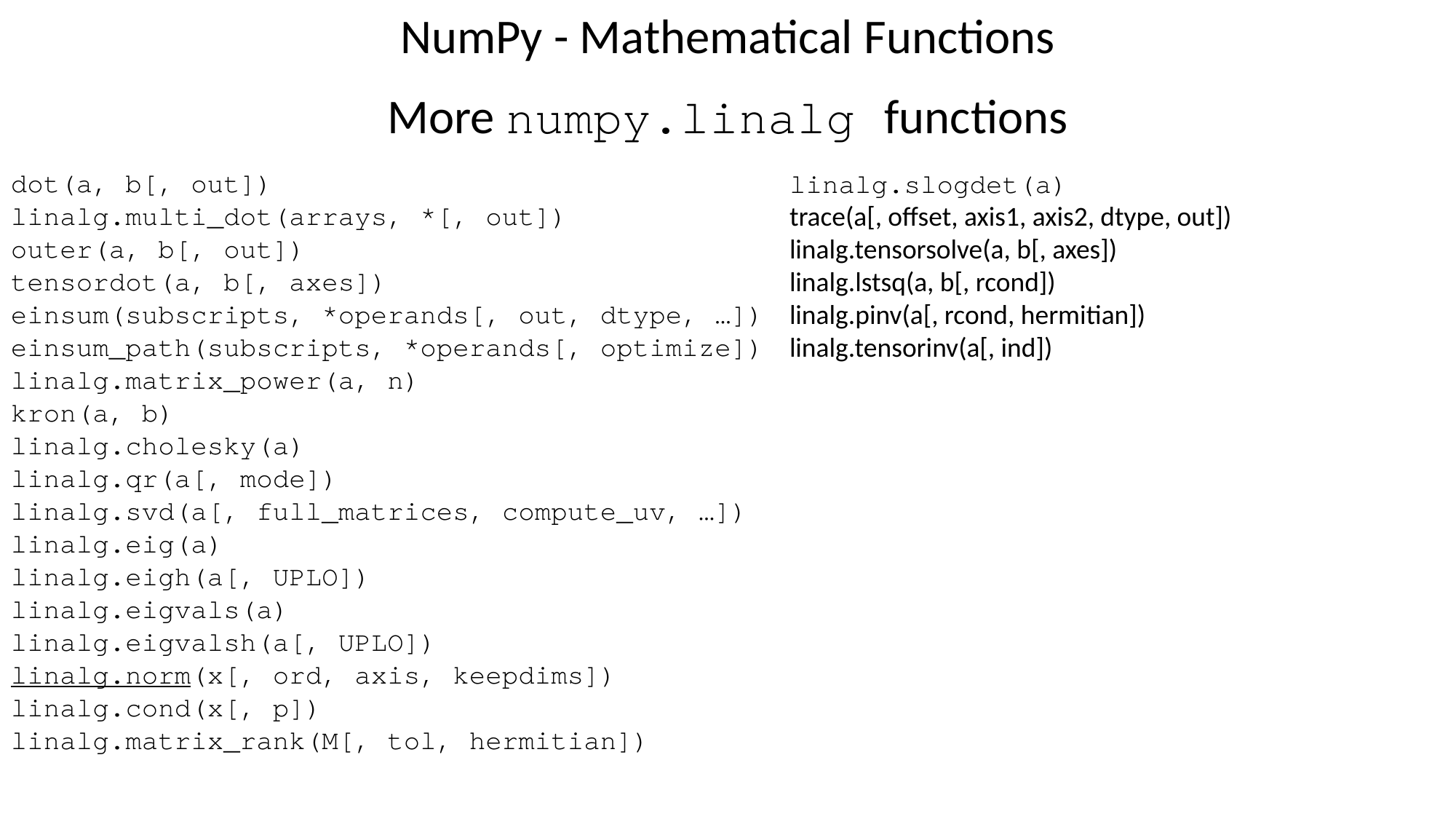

NumPy - Mathematical Functions

More numpy.linalg functions

dot(a, b[, out])
linalg.multi_dot(arrays, *[, out])
outer(a, b[, out])
tensordot(a, b[, axes])
einsum(subscripts, *operands[, out, dtype, …])
einsum_path(subscripts, *operands[, optimize])
linalg.matrix_power(a, n)
kron(a, b)
linalg.cholesky(a)
linalg.qr(a[, mode])
linalg.svd(a[, full_matrices, compute_uv, …])
linalg.eig(a)
linalg.eigh(a[, UPLO])
linalg.eigvals(a)
linalg.eigvalsh(a[, UPLO])
linalg.norm(x[, ord, axis, keepdims])
linalg.cond(x[, p])
linalg.matrix_rank(M[, tol, hermitian])
linalg.slogdet(a)
trace(a[, offset, axis1, axis2, dtype, out])
linalg.tensorsolve(a, b[, axes])
linalg.lstsq(a, b[, rcond])
linalg.pinv(a[, rcond, hermitian])
linalg.tensorinv(a[, ind])